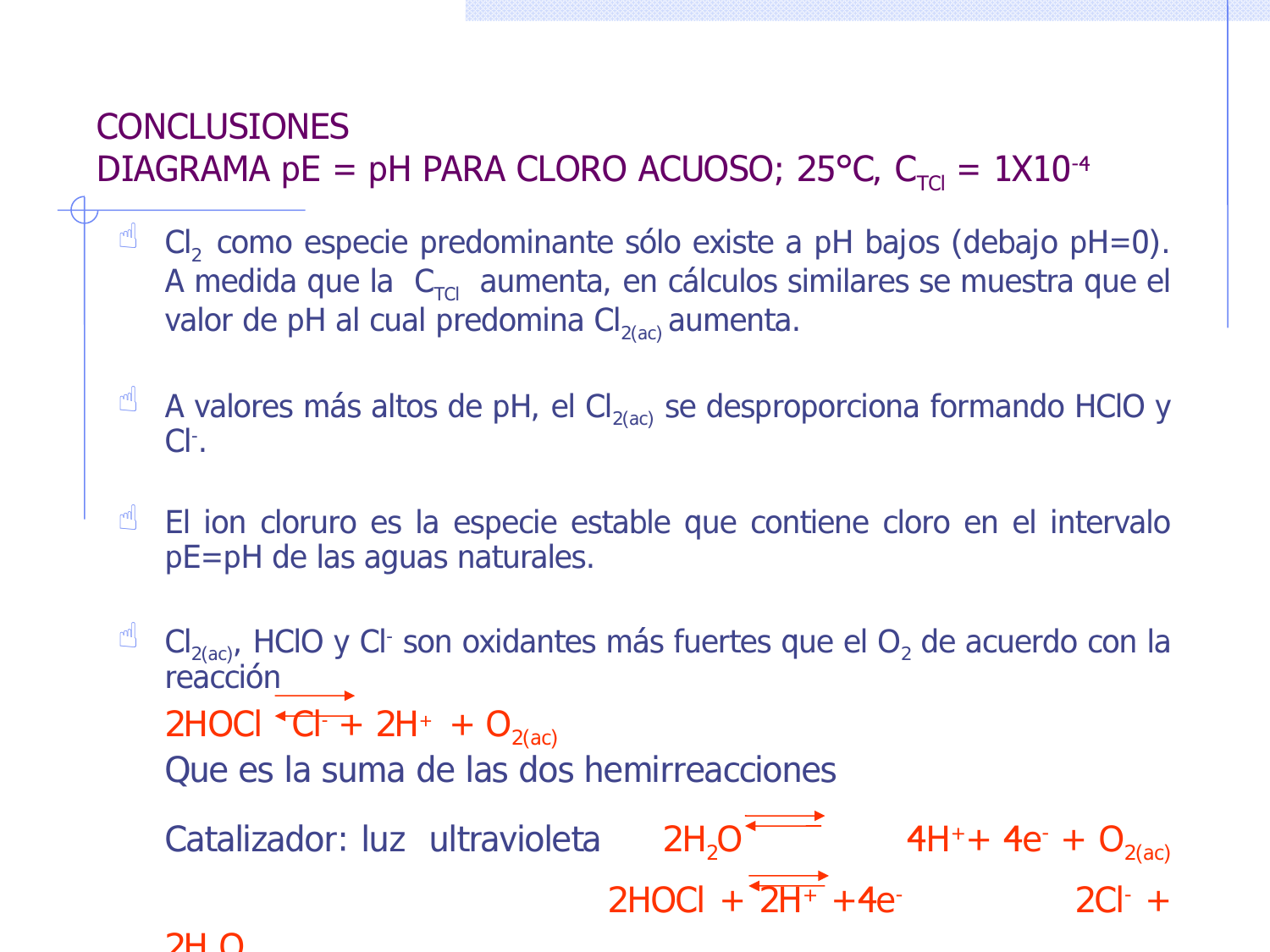

# CONCLUSIONES DIAGRAMA pE = pH PARA CLORO ACUOSO; 25°C, CTCl = 1X10-4
Cl2  como especie predominante sólo existe a pH bajos (debajo pH=0). A medida que la  CTCl  aumenta, en cálculos similares se muestra que el valor de pH al cual predomina Cl2(ac) aumenta.

A valores más altos de pH, el Cl2(ac) se desproporciona formando HClO y Cl-.

El ion cloruro es la especie estable que contiene cloro en el intervalo pE=pH de las aguas naturales.

Cl2(ac), HClO y Cl- son oxidantes más fuertes que el O2 de acuerdo con la reacción
	2HOCl	Cl- + 2H+  + O2(ac)
	Que es la suma de las dos hemirreacciones
	Catalizador: luz  ultravioleta     2H2O	        4H++ 4e- + O2(ac) 			   2HOCl + 2H+ +4e- 	         2Cl- + 2H2O